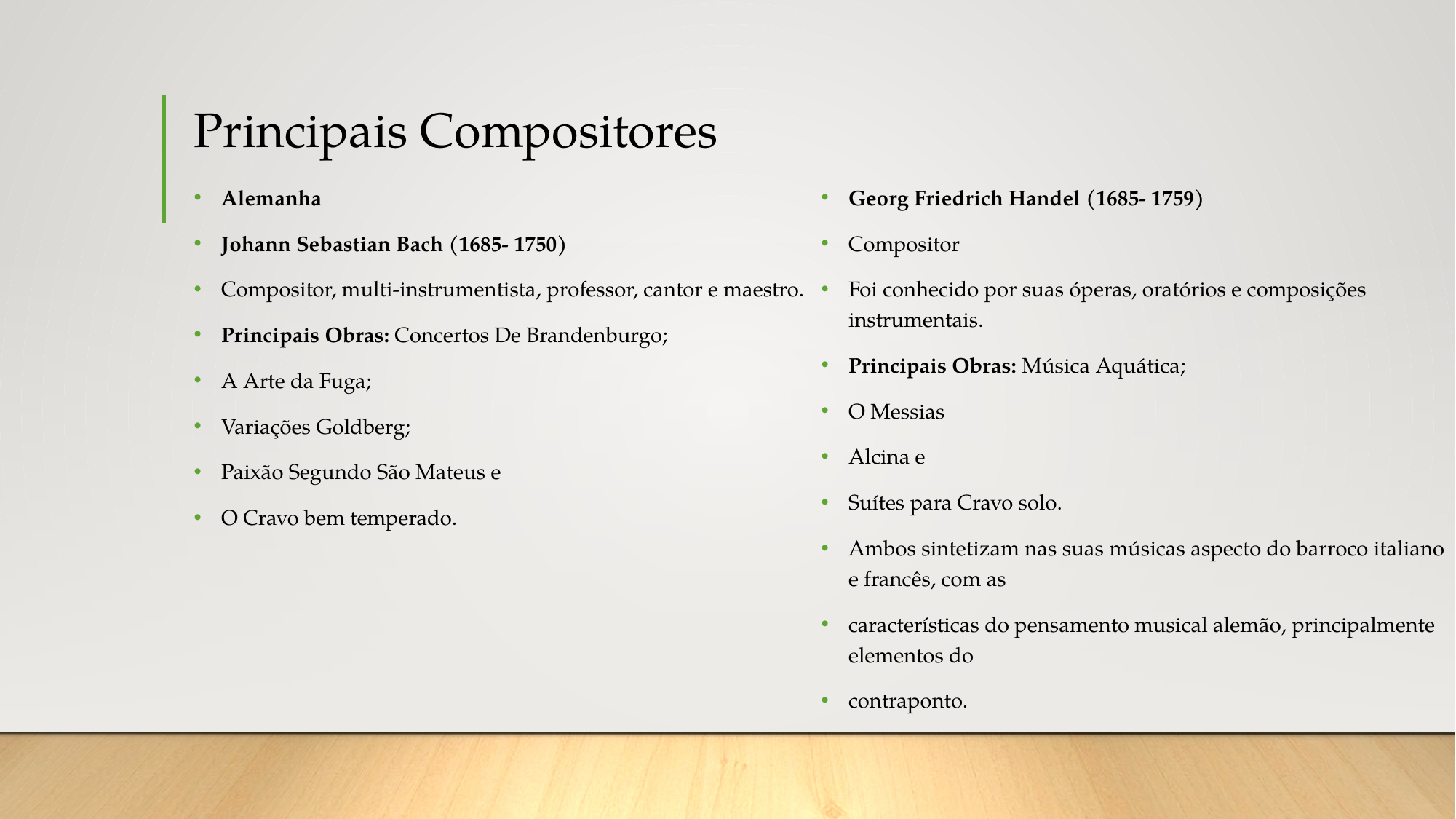

# Principais Compositores
Alemanha
Johann Sebastian Bach (1685- 1750)
Compositor, multi-instrumentista, professor, cantor e maestro.
Principais Obras: Concertos De Brandenburgo;
A Arte da Fuga;
Variações Goldberg;
Paixão Segundo São Mateus e
O Cravo bem temperado.
Georg Friedrich Handel (1685- 1759)
Compositor
Foi conhecido por suas óperas, oratórios e composições instrumentais.
Principais Obras: Música Aquática;
O Messias
Alcina e
Suítes para Cravo solo.
Ambos sintetizam nas suas músicas aspecto do barroco italiano e francês, com as
características do pensamento musical alemão, principalmente elementos do
contraponto.